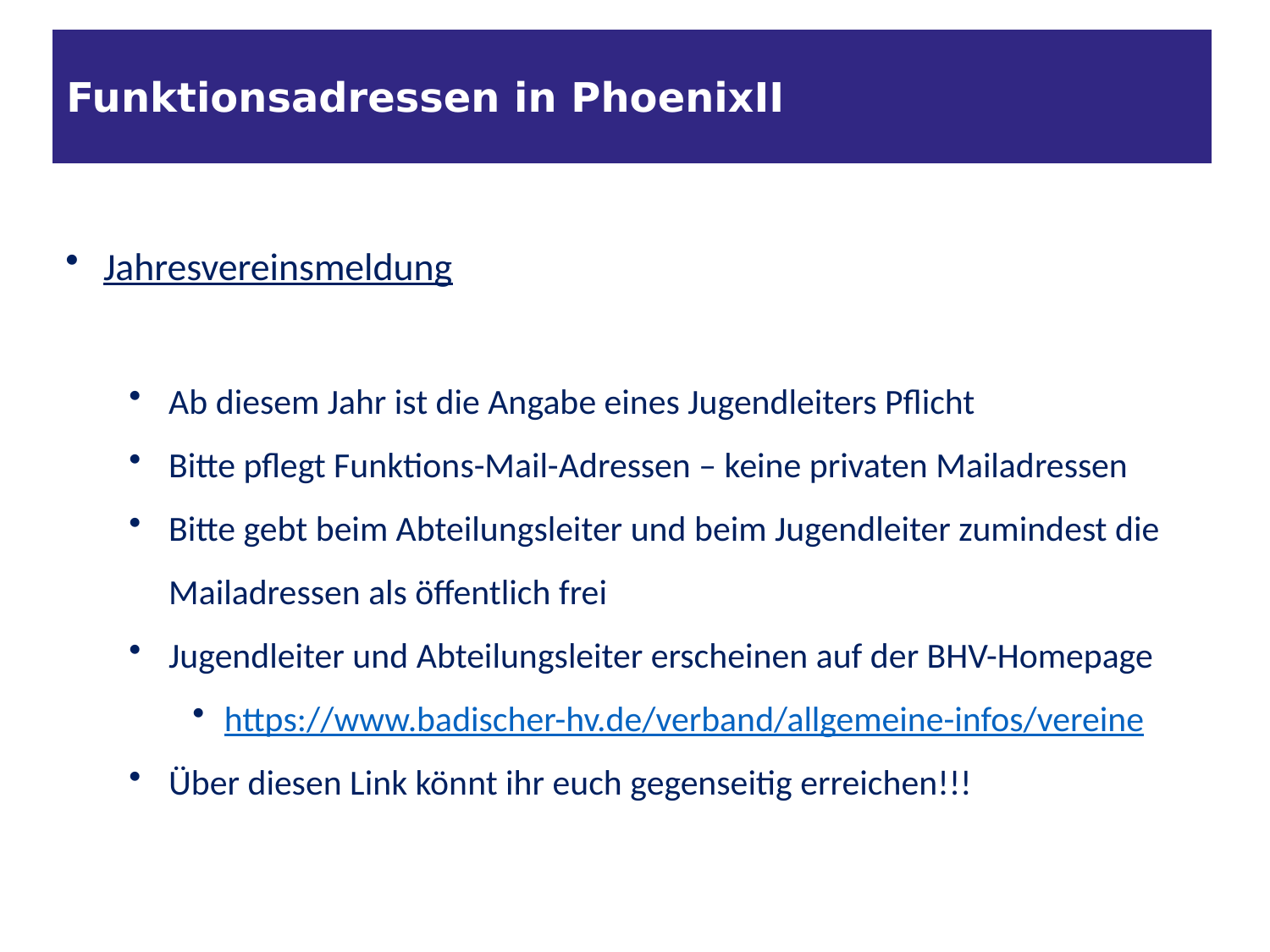

# Funktionsadressen in PhoenixII

Jahresvereinsmeldung

Ab diesem Jahr ist die Angabe eines Jugendleiters Pflicht
Bitte pflegt Funktions-Mail-Adressen – keine privaten Mailadressen
Bitte gebt beim Abteilungsleiter und beim Jugendleiter zumindest die Mailadressen als öffentlich frei
Jugendleiter und Abteilungsleiter erscheinen auf der BHV-Homepage
https://www.badischer-hv.de/verband/allgemeine-infos/vereine
Über diesen Link könnt ihr euch gegenseitig erreichen!!!